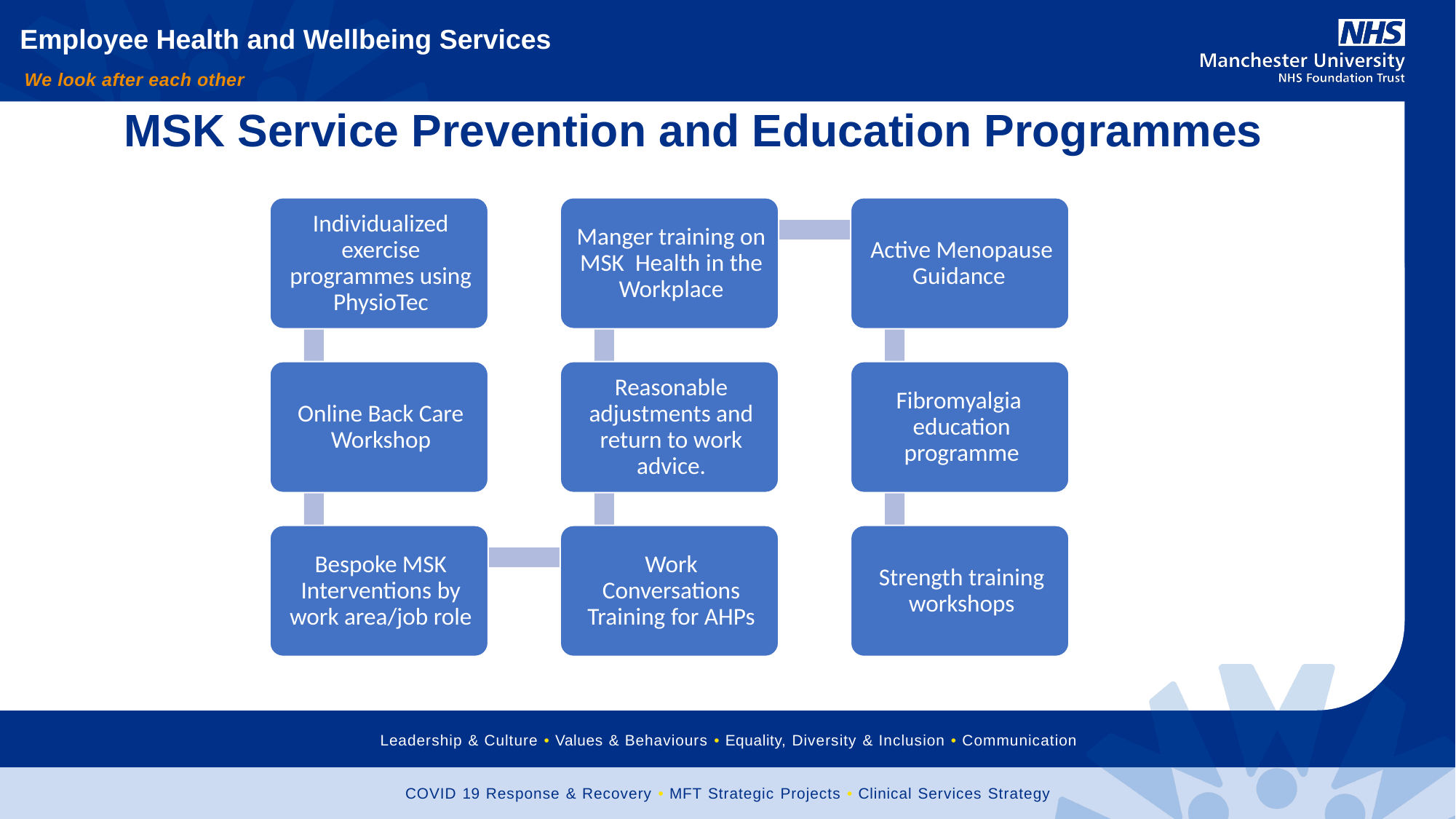

# MSK Service Prevention and Education Programmes
Individualized exercise programmes using PhysioTec
Online Back Care Workshop
Bespoke MSK Interventions by work area/job role
Work Conversations Training for AHPs
Reasonable adjustments and return to work advice.
Manger training on MSK  Health in the Workplace
Active Menopause Guidance
Fibromyalgia  education programme
Strength training workshops